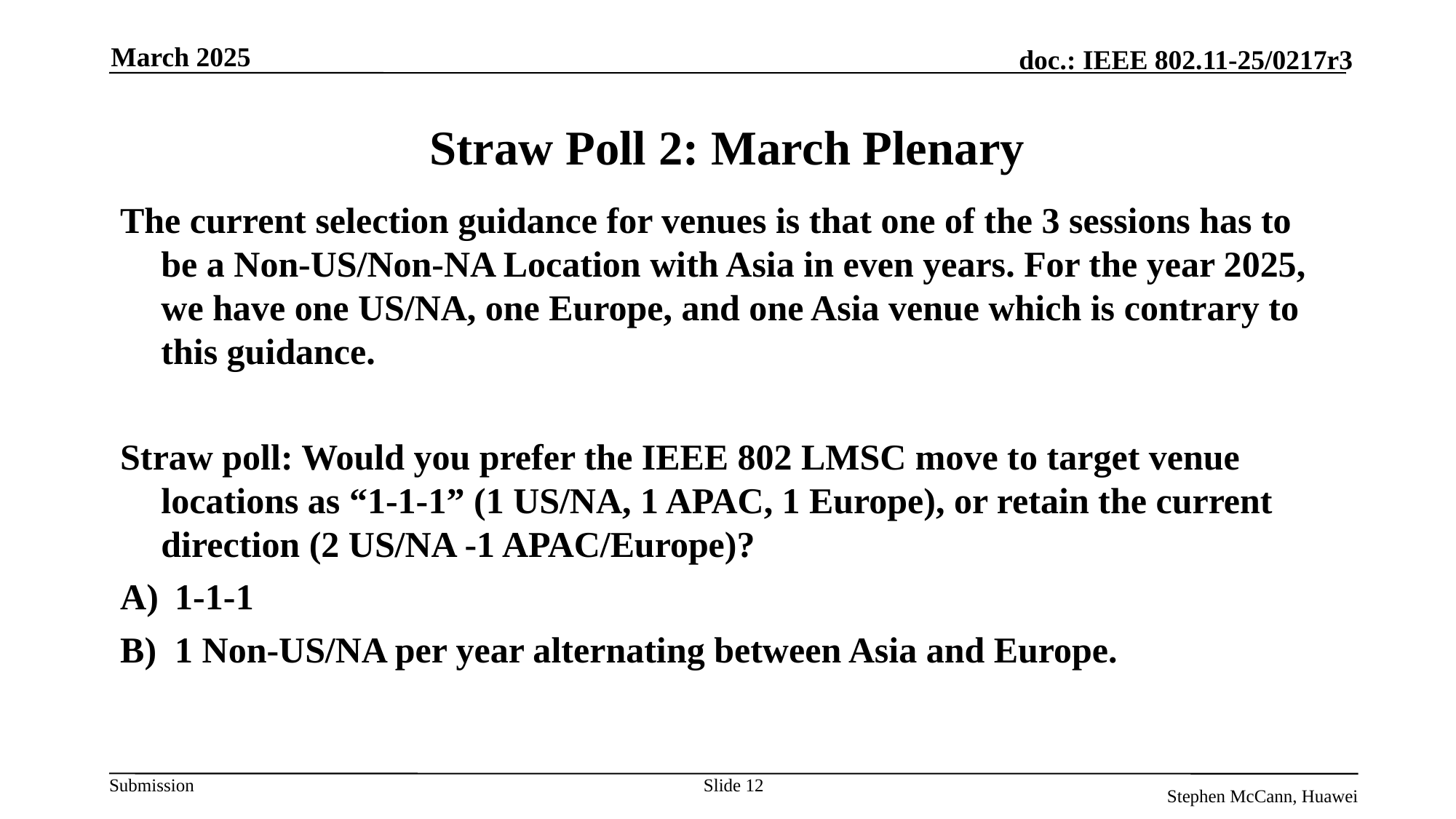

March 2025
# Straw Poll 2: March Plenary
The current selection guidance for venues is that one of the 3 sessions has to be a Non-US/Non-NA Location with Asia in even years. For the year 2025, we have one US/NA, one Europe, and one Asia venue which is contrary to this guidance.

Straw poll: Would you prefer the IEEE 802 LMSC move to target venue locations as “1-1-1” (1 US/NA, 1 APAC, 1 Europe), or retain the current direction (2 US/NA -1 APAC/Europe)?
1-1-1
1 Non-US/NA per year alternating between Asia and Europe.

Slide 12
Stephen McCann, Huawei